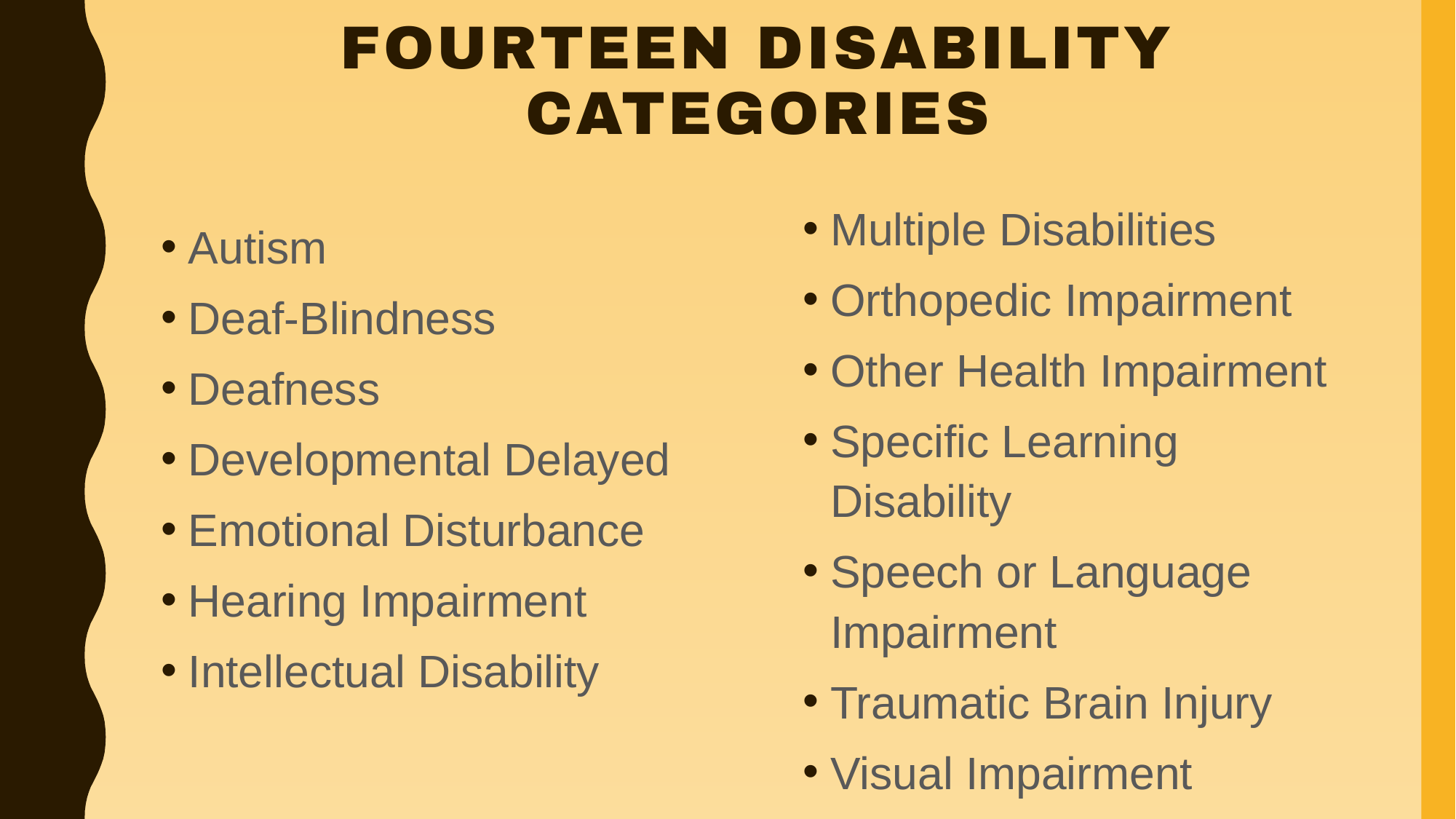

# Fourteen Disability Categories
Multiple Disabilities
Orthopedic Impairment
Other Health Impairment
Specific Learning Disability
Speech or Language Impairment
Traumatic Brain Injury
Visual Impairment

Autism
Deaf-Blindness
Deafness
Developmental Delayed
Emotional Disturbance
Hearing Impairment
Intellectual Disability